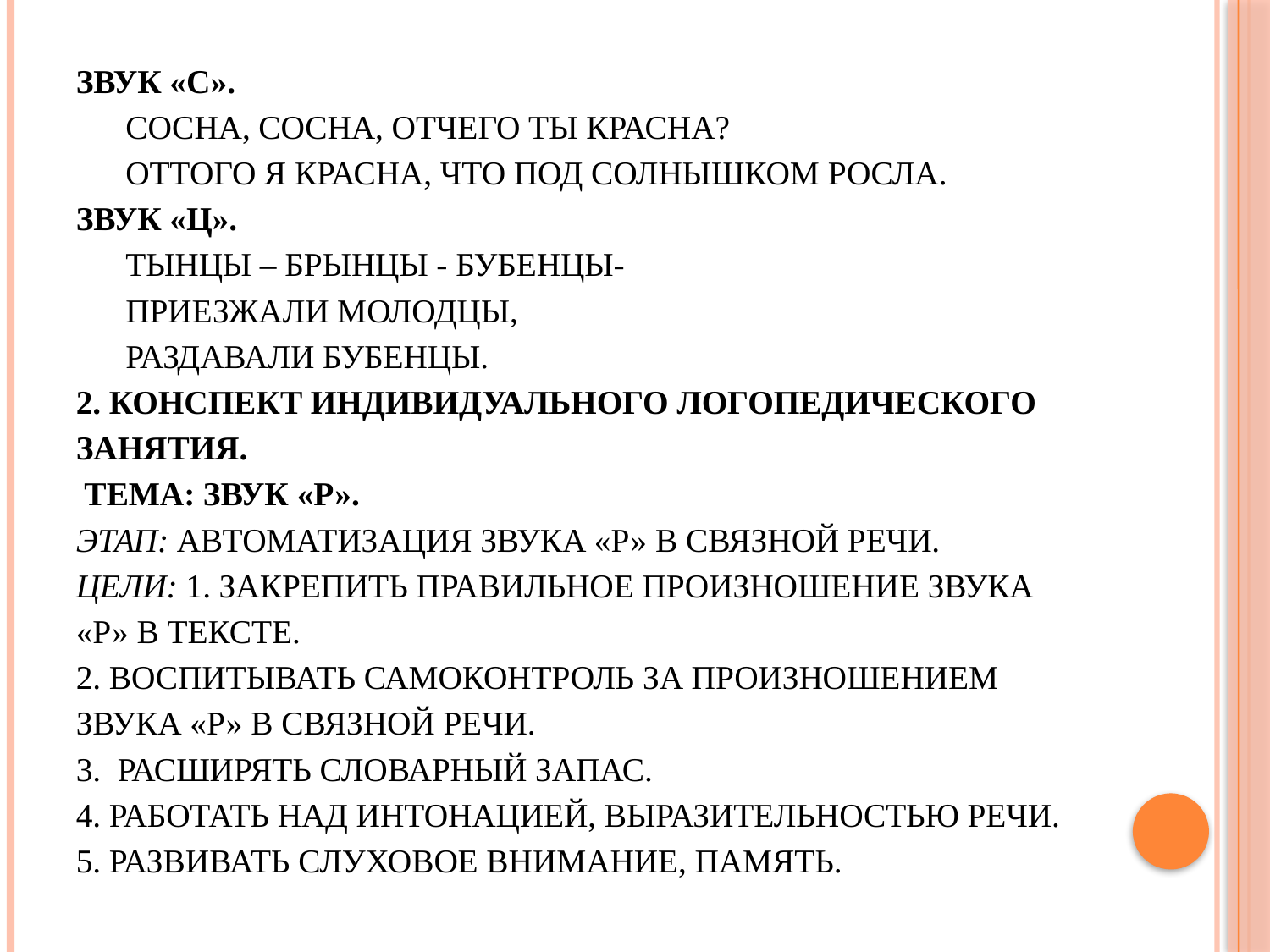

# Звук «С». Сосна, сосна, отчего ты красна? Оттого я красна, что под солнышком росла. Звук «Ц». Тынцы – брынцы - бубенцы- Приезжали молодцы, Раздавали бубенцы. 2. Конспект индивидуального логопедического занятия. Тема: Звук «Р». Этап: автоматизация звука «Р» в связной речи. Цели: 1. Закрепить правильное произношение звука «Р» в тексте. 2. Воспитывать самоконтроль за произношением звука «Р» в связной речи. 3.  Расширять словарный запас. 4. Работать над интонацией, выразительностью речи. 5. Развивать слуховое внимание, память.